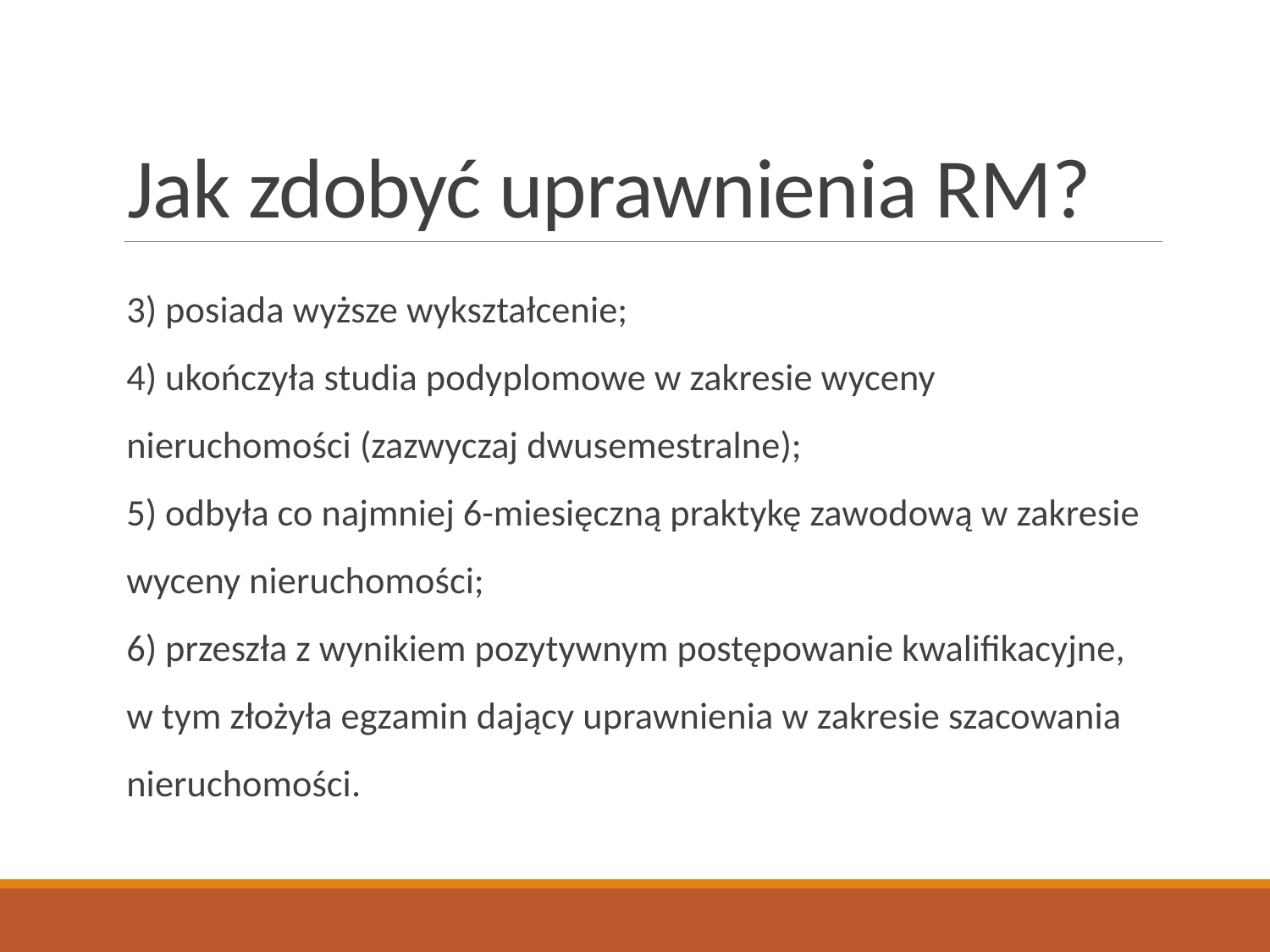

# Jak zdobyć uprawnienia RM?
3) posiada wyższe wykształcenie;
4) ukończyła studia podyplomowe w zakresie wyceny nieruchomości (zazwyczaj dwusemestralne);
5) odbyła co najmniej 6-miesięczną praktykę zawodową w zakresie wyceny nieruchomości;
6) przeszła z wynikiem pozytywnym postępowanie kwalifikacyjne, w tym złożyła egzamin dający uprawnienia w zakresie szacowania nieruchomości.